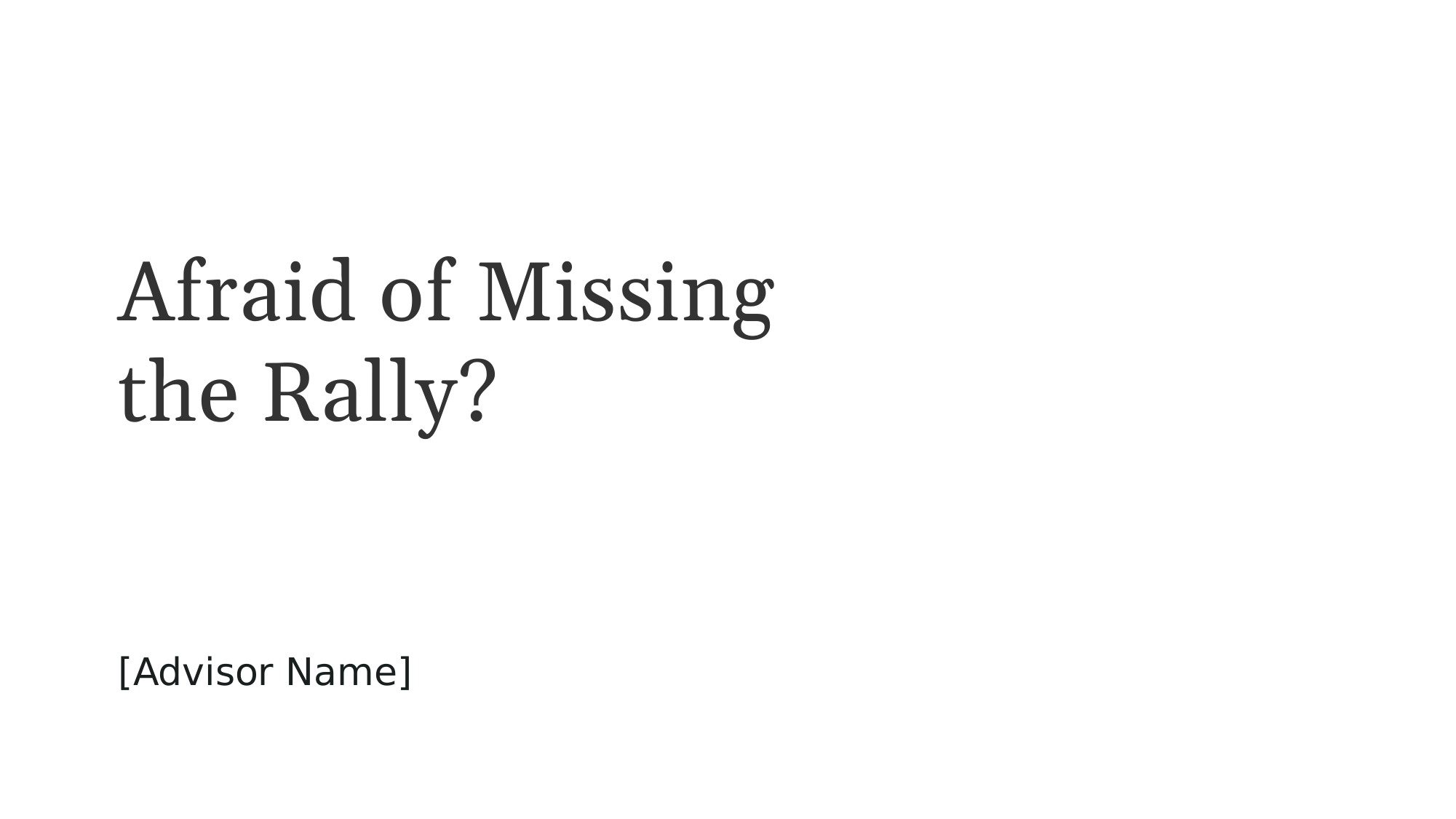

Afraid of Missing the Rally?
[Advisor Name]